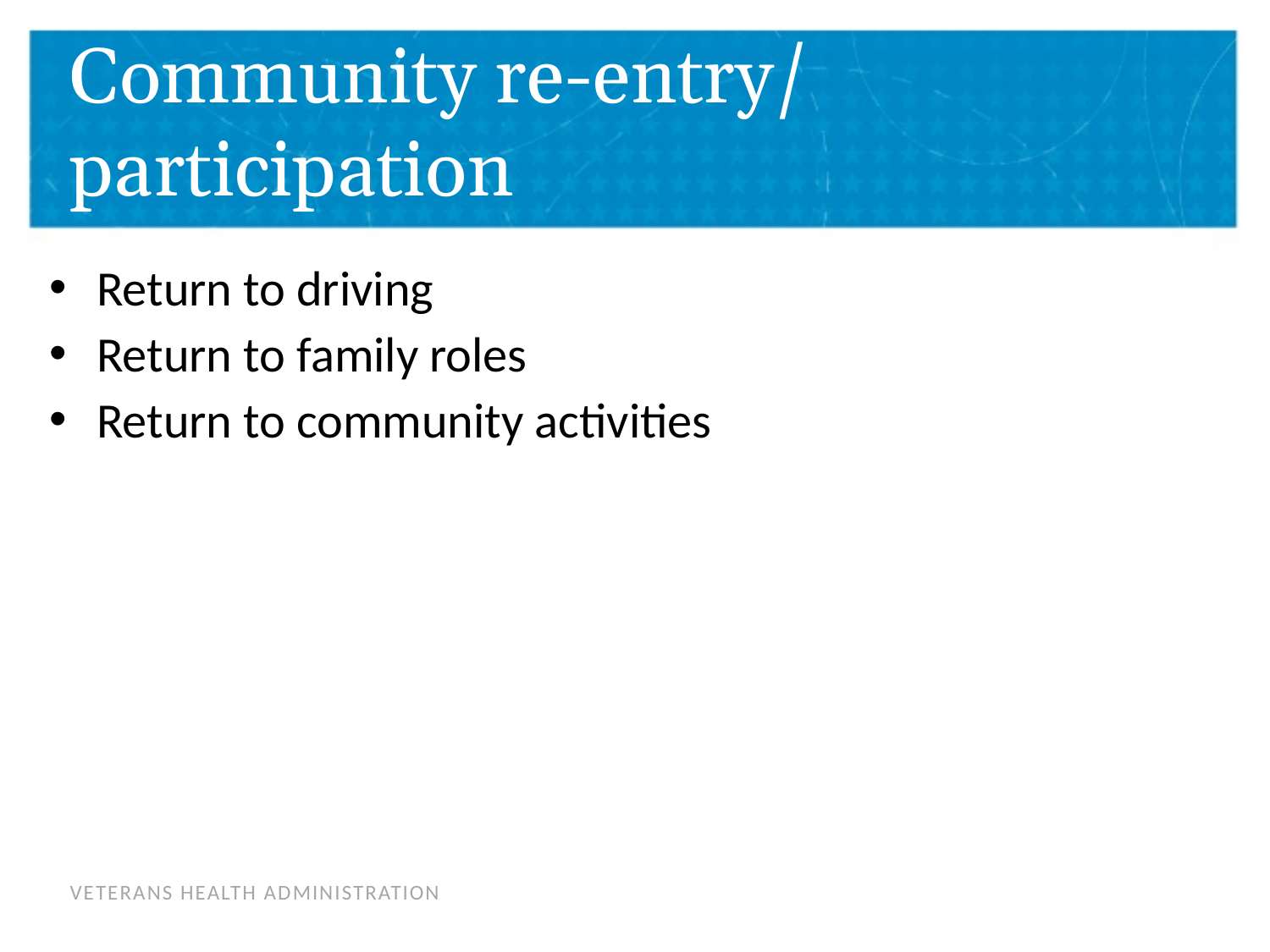

# Community re-entry/ participation
Return to driving
Return to family roles
Return to community activities